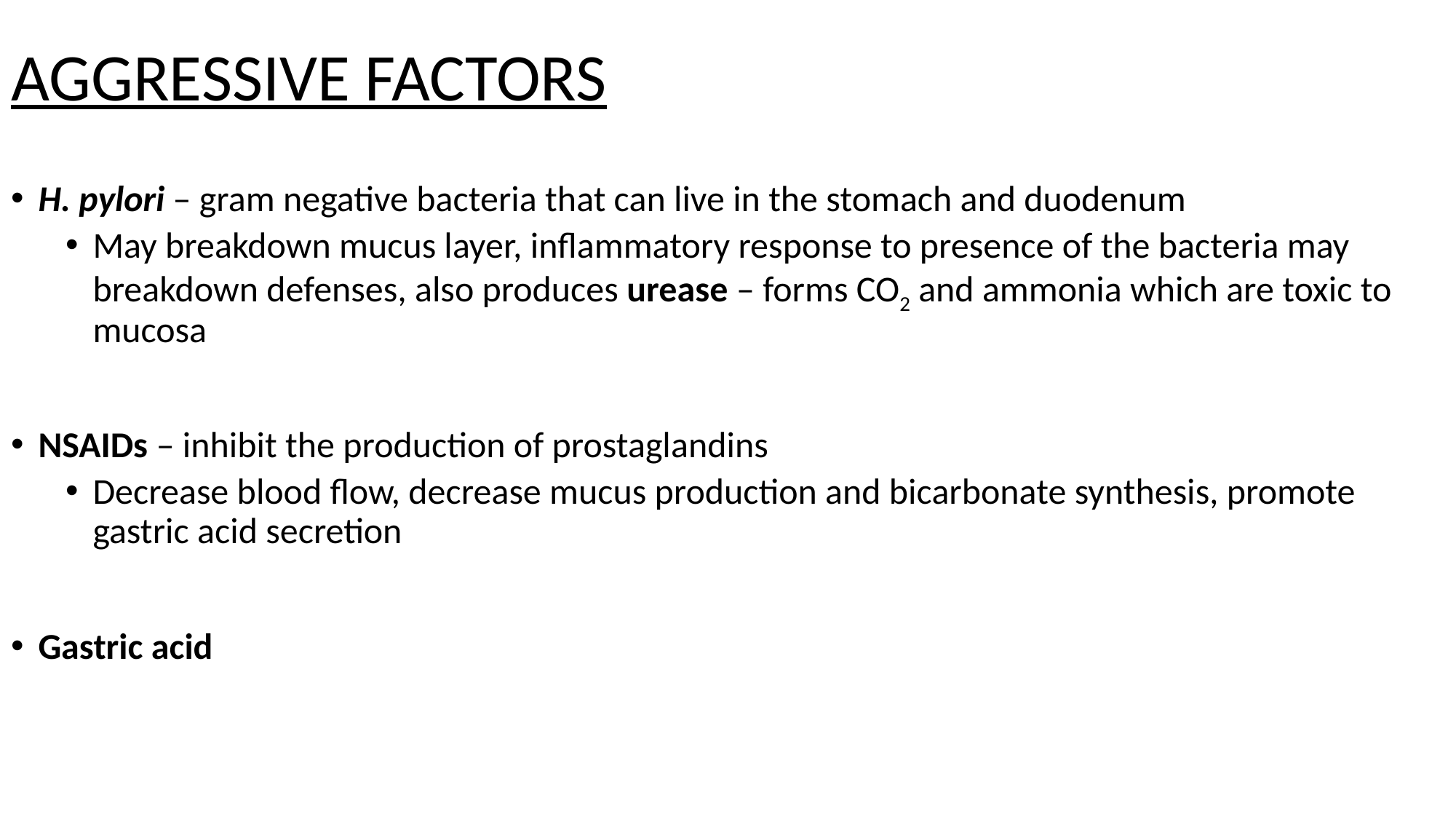

# AGGRESSIVE FACTORS
H. pylori – gram negative bacteria that can live in the stomach and duodenum
May breakdown mucus layer, inflammatory response to presence of the bacteria may breakdown defenses, also produces urease – forms CO2 and ammonia which are toxic to mucosa

NSAIDs – inhibit the production of prostaglandins
Decrease blood flow, decrease mucus production and bicarbonate synthesis, promote gastric acid secretion

Gastric acid